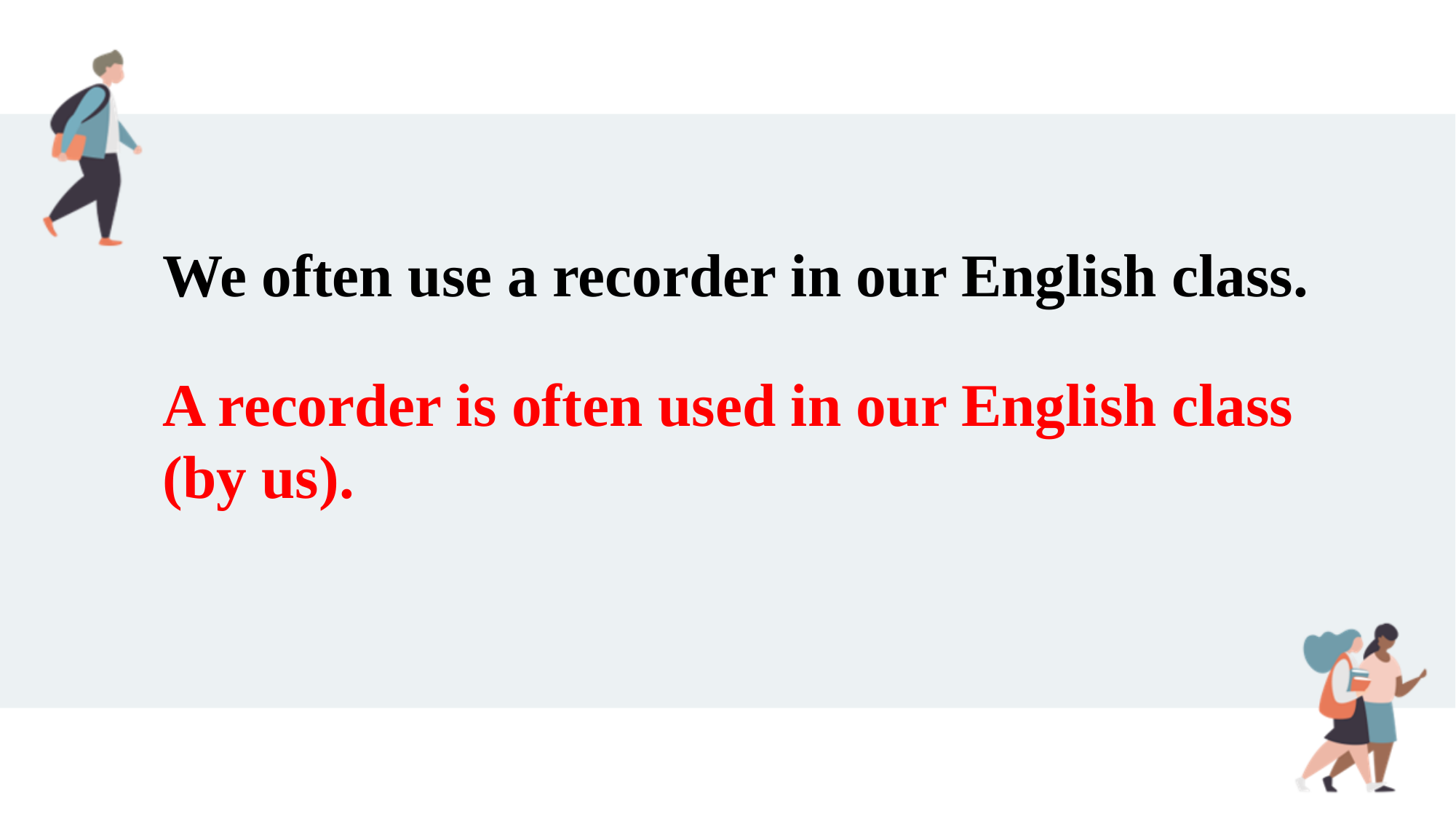

We often use a recorder in our English class.
A recorder is often used in our English class
(by us).